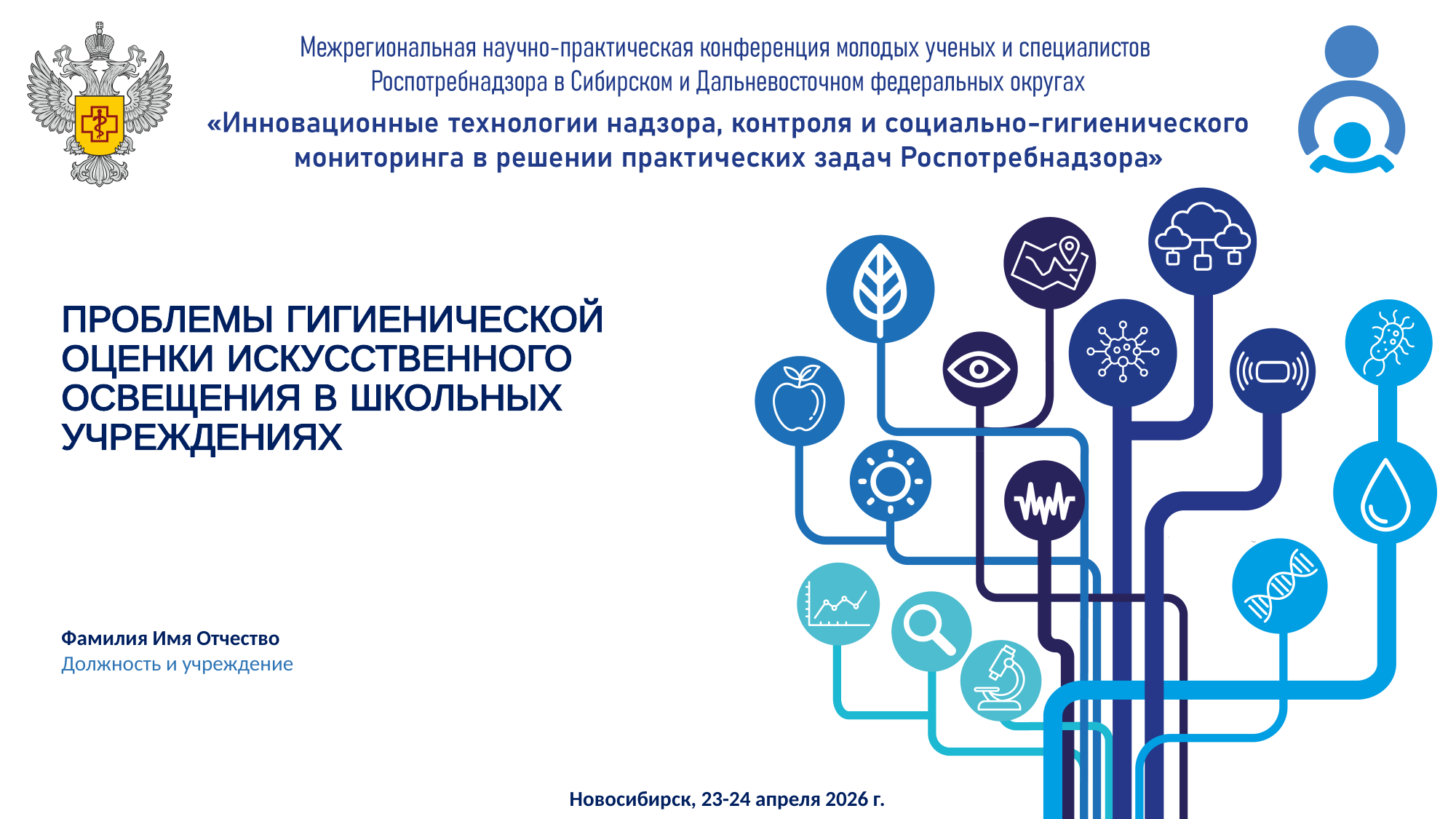

# ПРОБЛЕМЫ ГИГИЕНИЧЕСКОЙ ОЦЕНКИ ИСКУССТВЕННОГО ОСВЕЩЕНИЯ В ШКОЛЬНЫХ УЧРЕЖДЕНИЯХ
Фамилия Имя Отчество
Должность и учреждение
Новосибирск, 23-24 апреля 2026 г.